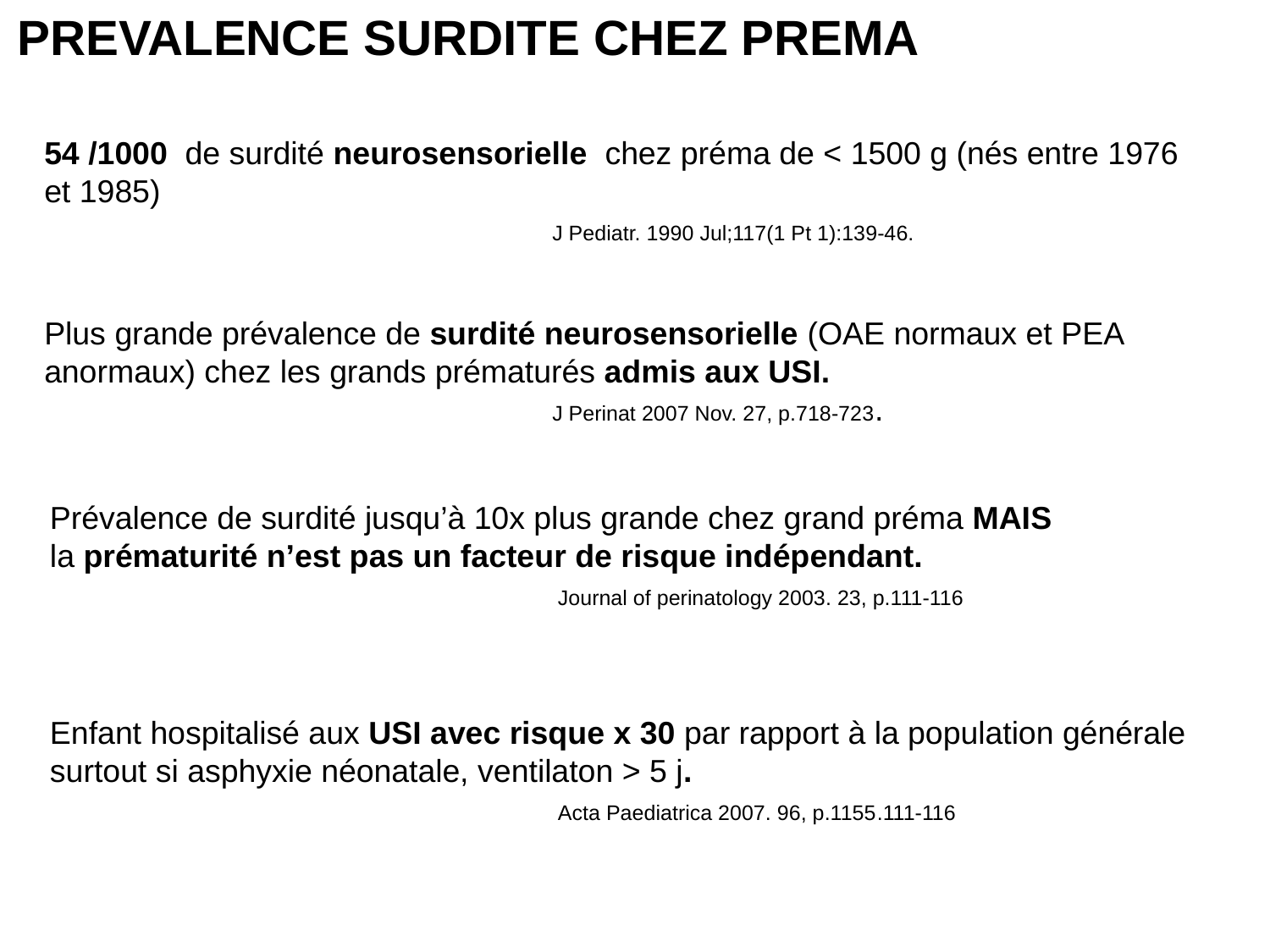

PREVALENCE SURDITE CHEZ PREMA
54 /1000  de surdité neurosensorielle  chez préma de < 1500 g (nés entre 1976 et 1985)
				J Pediatr. 1990 Jul;117(1 Pt 1):139-46.
Plus grande prévalence de surdité neurosensorielle (OAE normaux et PEA anormaux) chez les grands prématurés admis aux USI.
				J Perinat 2007 Nov. 27, p.718-723.
Prévalence de surdité jusqu’à 10x plus grande chez grand préma MAIS
la prématurité n’est pas un facteur de risque indépendant.
				Journal of perinatology 2003. 23, p.111-116

Enfant hospitalisé aux USI avec risque x 30 par rapport à la population générale surtout si asphyxie néonatale, ventilaton > 5 j.
				Acta Paediatrica 2007. 96, p.1155.111-116